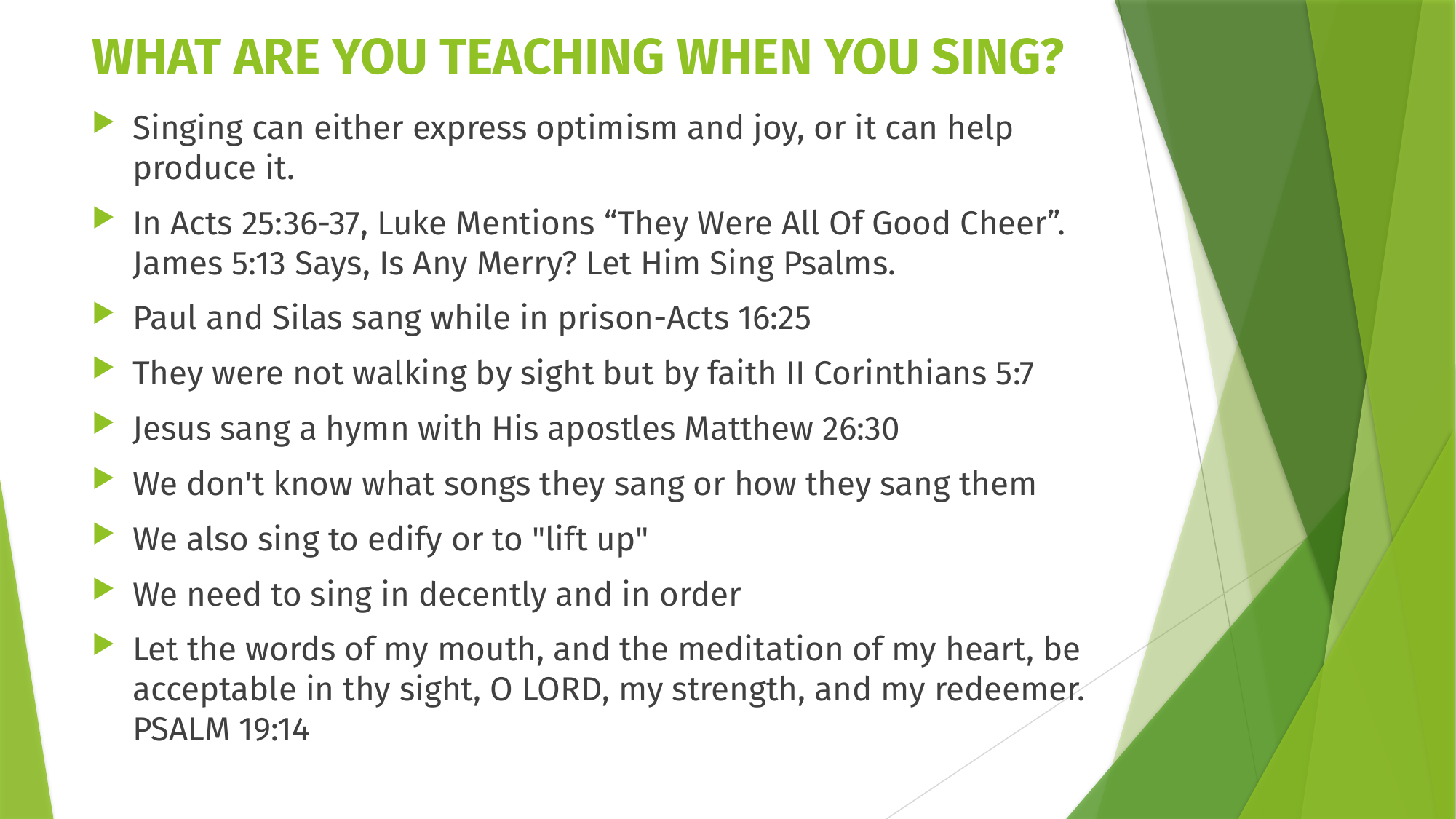

# WHAT ARE YOU TEACHING WHEN YOU SING?
Singing can either express optimism and joy, or it can help produce it.
In Acts 25:36-37, Luke Mentions “They Were All Of Good Cheer”. James 5:13 Says, Is Any Merry? Let Him Sing Psalms.
Paul and Silas sang while in prison-Acts 16:25
They were not walking by sight but by faith II Corinthians 5:7
Jesus sang a hymn with His apostles Matthew 26:30
We don't know what songs they sang or how they sang them
We also sing to edify or to "lift up"
We need to sing in decently and in order
Let the words of my mouth, and the meditation of my heart, be acceptable in thy sight, O Lord, my strength, and my redeemer. PSALM 19:14